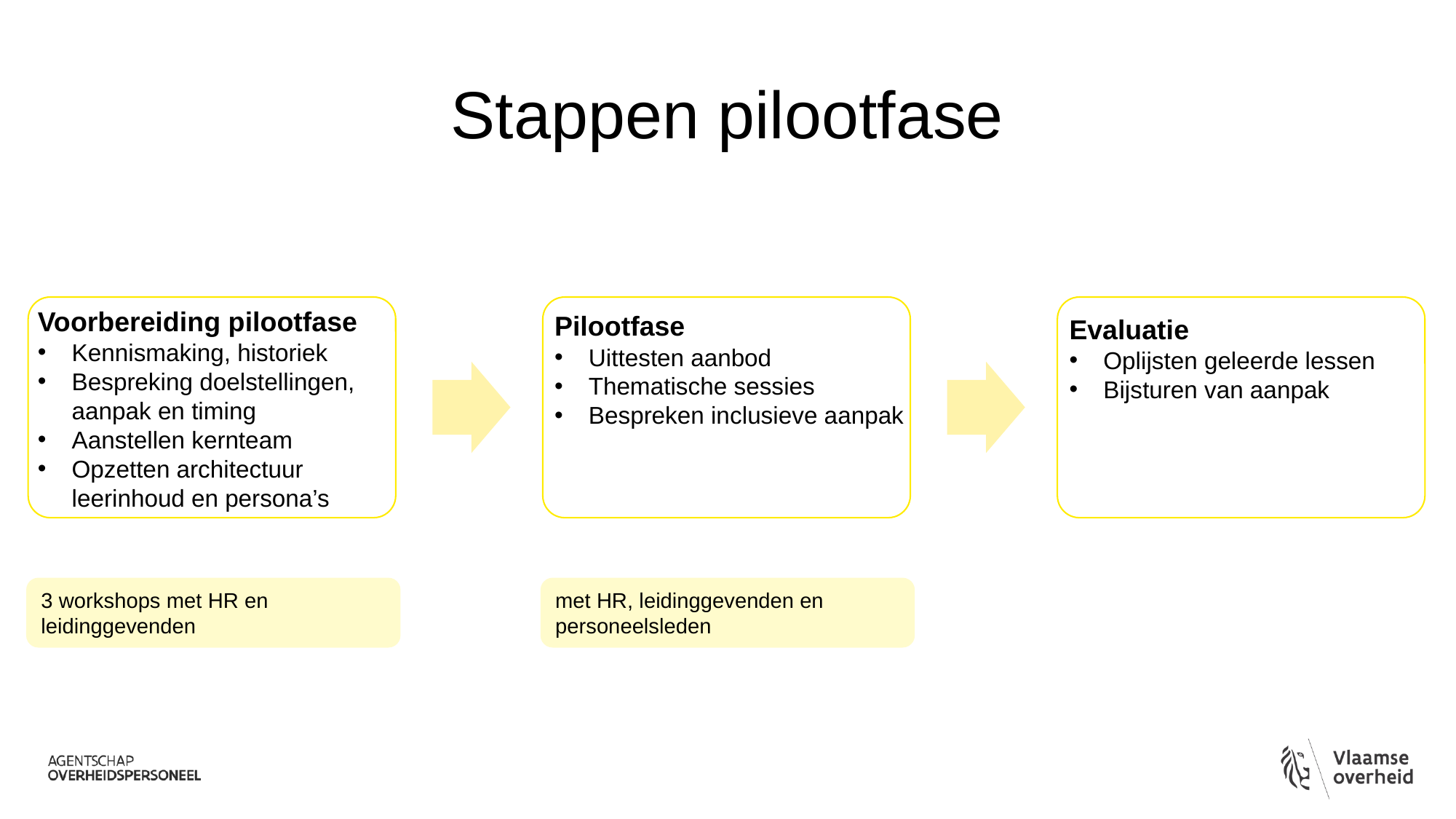

# Stappen pilootfase
Voorbereiding pilootfase
Kennismaking, historiek
Bespreking doelstellingen, aanpak en timing
Aanstellen kernteam
Opzetten architectuur leerinhoud en persona’s
Pilootfase
Uittesten aanbod
Thematische sessies
Bespreken inclusieve aanpak
Evaluatie
Oplijsten geleerde lessen
Bijsturen van aanpak
3 workshops met HR en leidinggevenden
met HR, leidinggevenden en personeelsleden